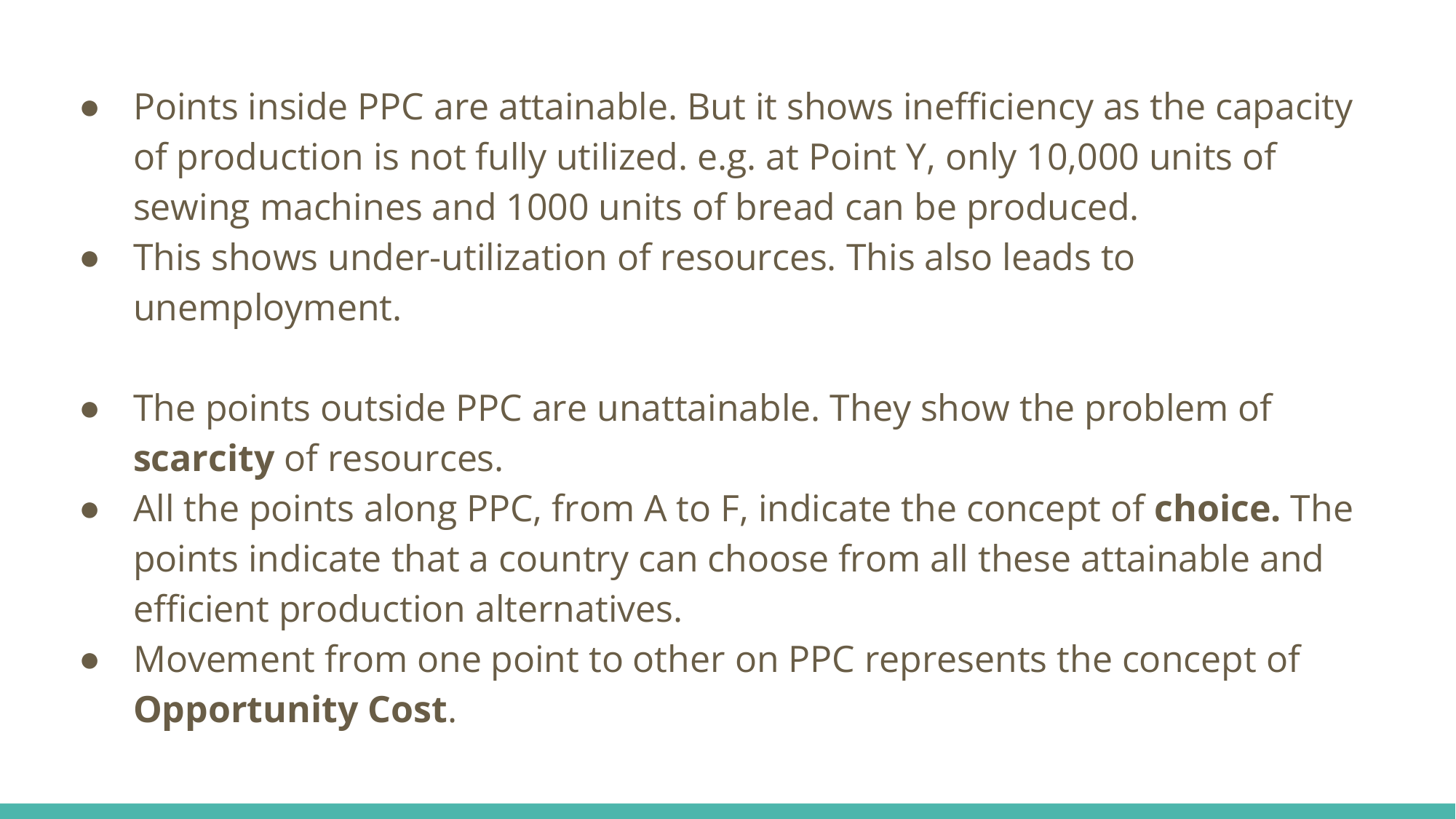

Points inside PPC are attainable. But it shows inefficiency as the capacity of production is not fully utilized. e.g. at Point Y, only 10,000 units of sewing machines and 1000 units of bread can be produced.
This shows under-utilization of resources. This also leads to unemployment.

The points outside PPC are unattainable. They show the problem of scarcity of resources.
All the points along PPC, from A to F, indicate the concept of choice. The points indicate that a country can choose from all these attainable and efficient production alternatives.
Movement from one point to other on PPC represents the concept of Opportunity Cost.